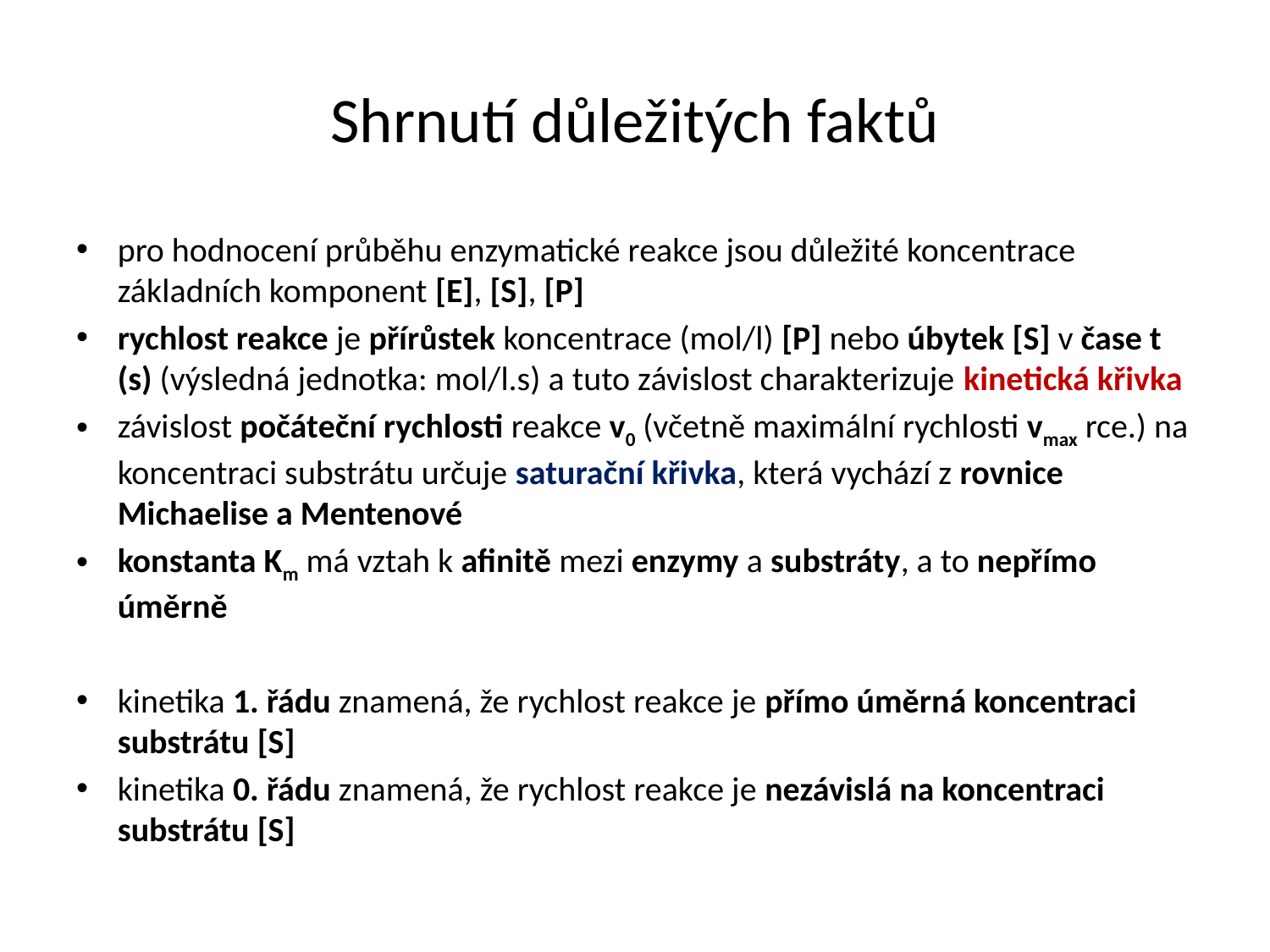

# Shrnutí důležitých faktů
pro hodnocení průběhu enzymatické reakce jsou důležité koncentrace základních komponent [E], [S], [P]
rychlost reakce je přírůstek koncentrace (mol/l) [P] nebo úbytek [S] v čase t (s) (výsledná jednotka: mol/l.s) a tuto závislost charakterizuje kinetická křivka
závislost počáteční rychlosti reakce v0 (včetně maximální rychlosti vmax rce.) na koncentraci substrátu určuje saturační křivka, která vychází z rovnice Michaelise a Mentenové
konstanta Km má vztah k afinitě mezi enzymy a substráty, a to nepřímo úměrně

kinetika 1. řádu znamená, že rychlost reakce je přímo úměrná koncentraci substrátu [S]
kinetika 0. řádu znamená, že rychlost reakce je nezávislá na koncentraci substrátu [S]